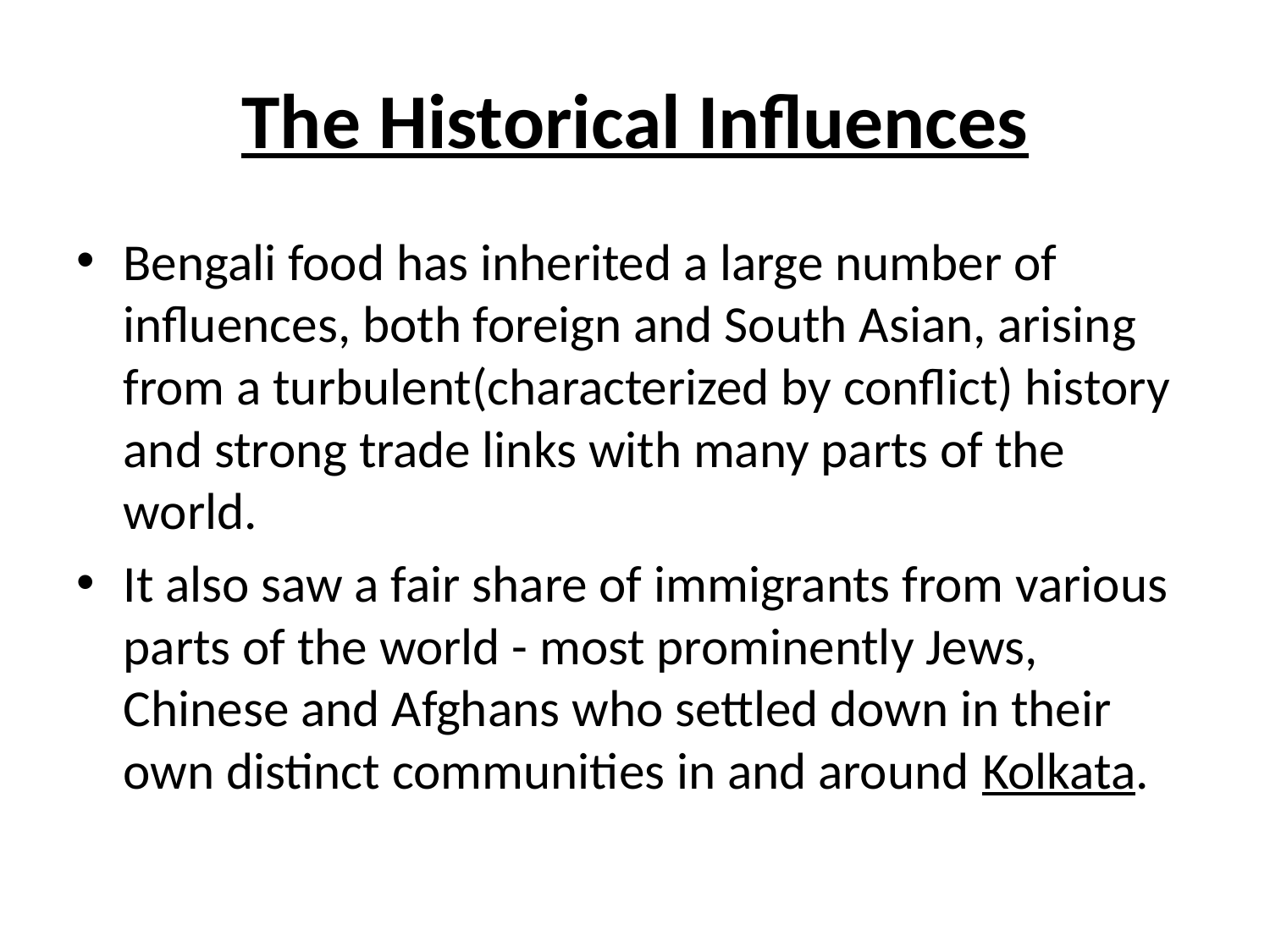

# The Historical Influences
Bengali food has inherited a large number of influences, both foreign and South Asian, arising from a turbulent(characterized by conflict) history and strong trade links with many parts of the world.
It also saw a fair share of immigrants from various parts of the world - most prominently Jews, Chinese and Afghans who settled down in their own distinct communities in and around Kolkata.